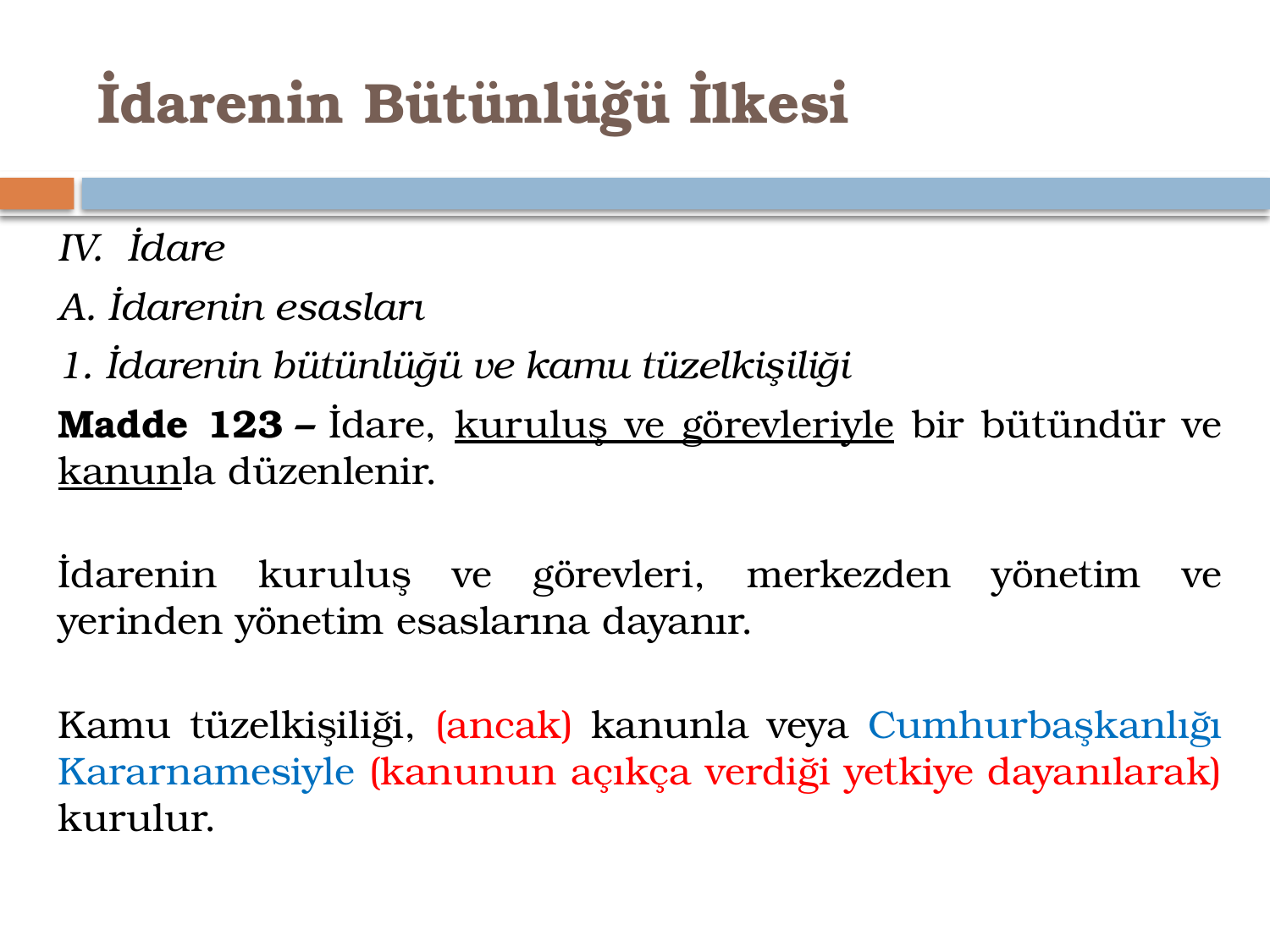

# İdarenin Bütünlüğü İlkesi
IV.  İdare
A. İdarenin esasları
1. İdarenin bütünlüğü ve kamu tüzelkişiliği
Madde 123 – İdare, kuruluş ve görevleriyle bir bütündür ve kanunla düzenlenir.

İdarenin kuruluş ve görevleri, merkezden yönetim ve yerinden yönetim esaslarına dayanır.

Kamu tüzelkişiliği, (ancak) kanunla veya Cumhurbaşkanlığı Kararnamesiyle (kanunun açıkça verdiği yetkiye dayanılarak) kurulur.